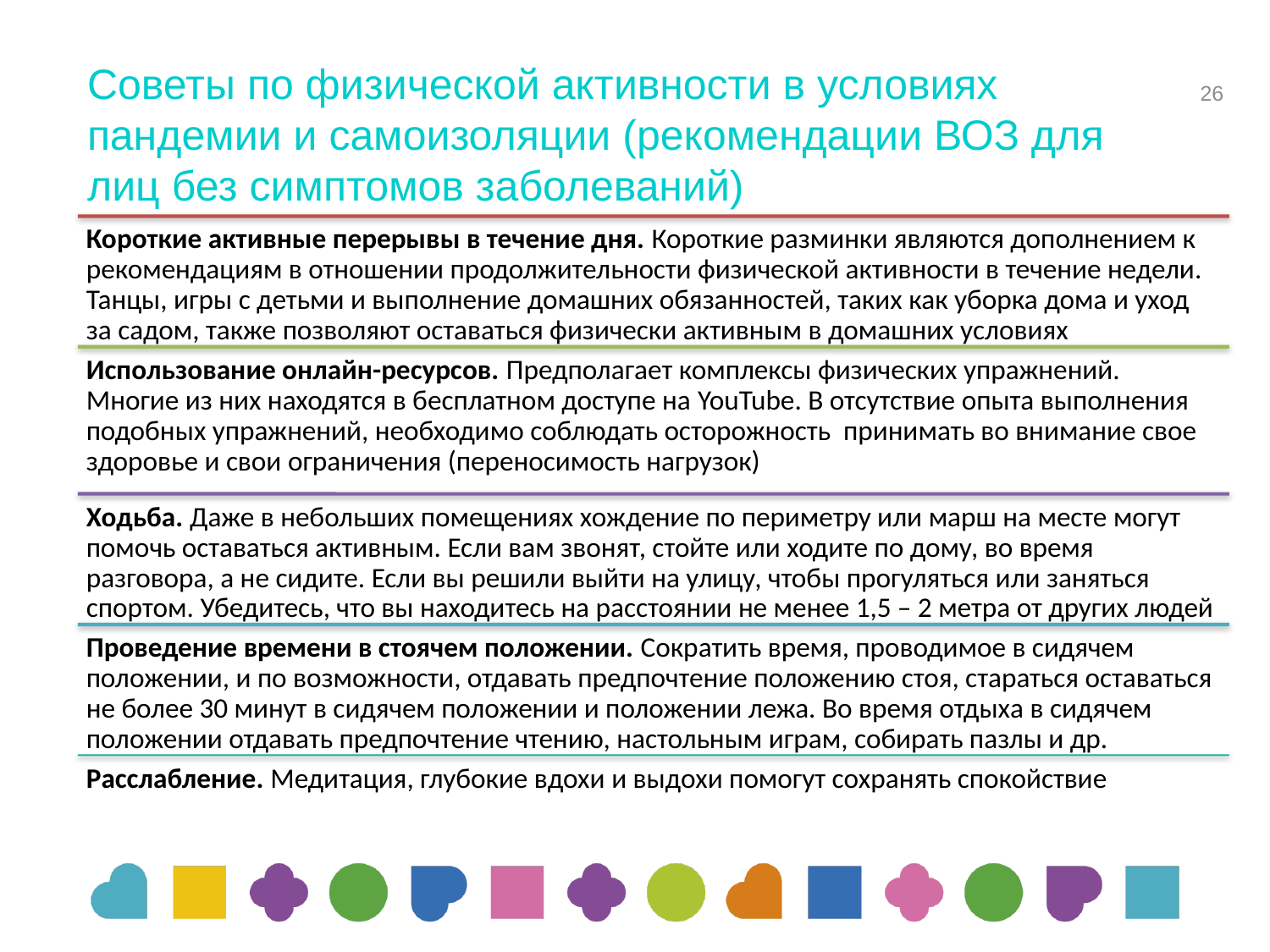

# Советы по физической активности в условиях пандемии и самоизоляции (рекомендации ВОЗ для лиц без симптомов заболеваний)
26
Короткие активные перерывы в течение дня. Короткие разминки являются дополнением к рекомендациям в отношении продолжительности физической активности в течение недели. Танцы, игры с детьми и выполнение домашних обязанностей, таких как уборка дома и уход за садом, также позволяют оставаться физически активным в домашних условиях
Использование онлайн-ресурсов. Предполагает комплексы физических упражнений. Многие из них находятся в бесплатном доступе на YouTube. В отсутствие опыта выполнения подобных упражнений, необходимо соблюдать осторожность  принимать во внимание свое здоровье и свои ограничения (переносимость нагрузок)
Ходьба. Даже в небольших помещениях хождение по периметру или марш на месте могут помочь оставаться активным. Если вам звонят, стойте или ходите по дому, во время разговора, а не сидите. Если вы решили выйти на улицу, чтобы прогуляться или заняться спортом. Убедитесь, что вы находитесь на расстоянии не менее 1,5 – 2 метра от других людей
Проведение времени в стоячем положении. Сократить время, проводимое в сидячем положении, и по возможности, отдавать предпочтение положению стоя, стараться оставаться не более 30 минут в сидячем положении и положении лежа. Во время отдыха в сидячем положении отдавать предпочтение чтению, настольным играм, собирать пазлы и др.
Расслабление. Медитация, глубокие вдохи и выдохи помогут сохранять спокойствие